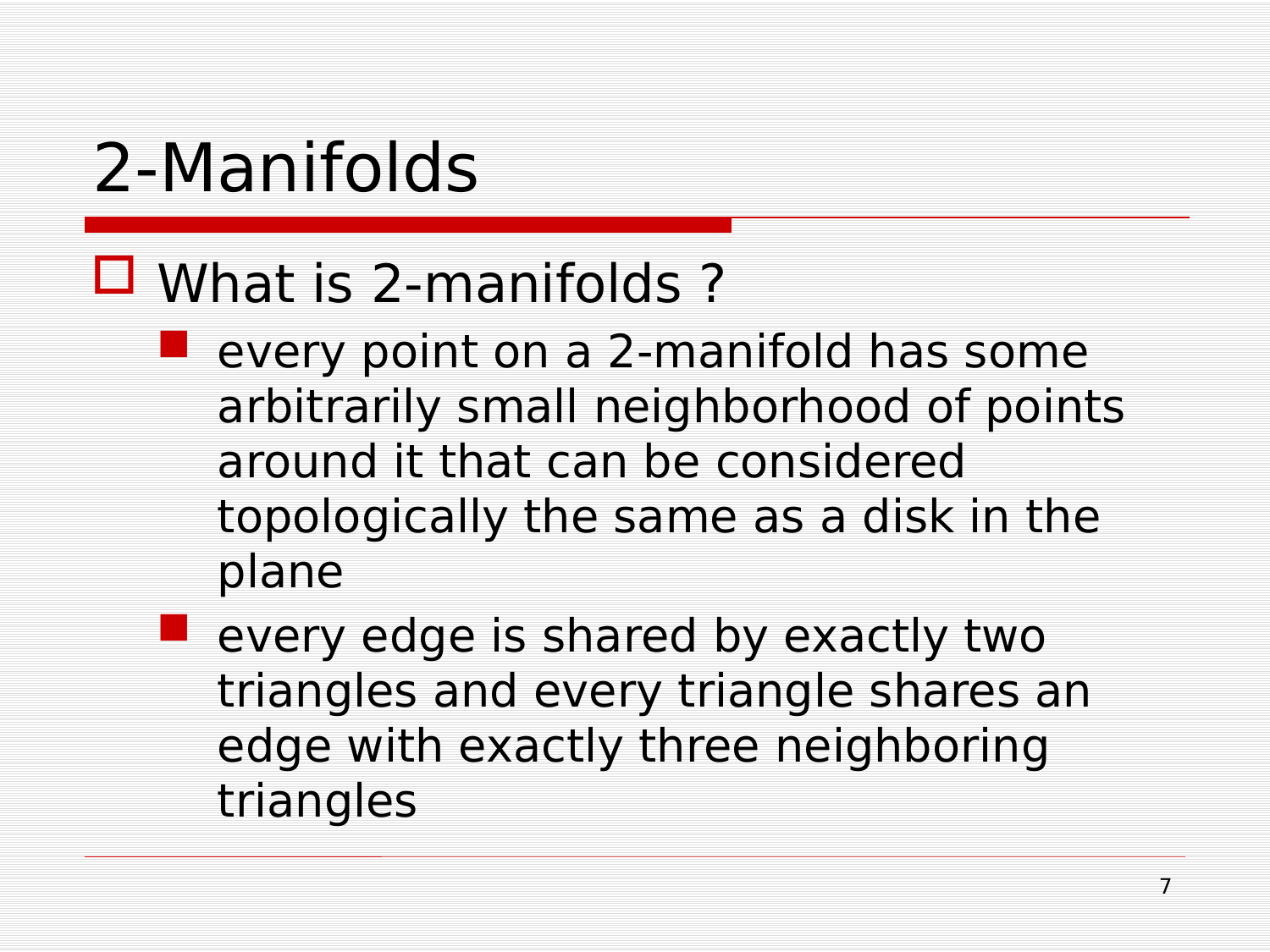

# 2-Manifolds
What is 2-manifolds ?
every point on a 2-manifold has some arbitrarily small neighborhood of points around it that can be considered topologically the same as a disk in the plane
every edge is shared by exactly two triangles and every triangle shares an edge with exactly three neighboring triangles
7